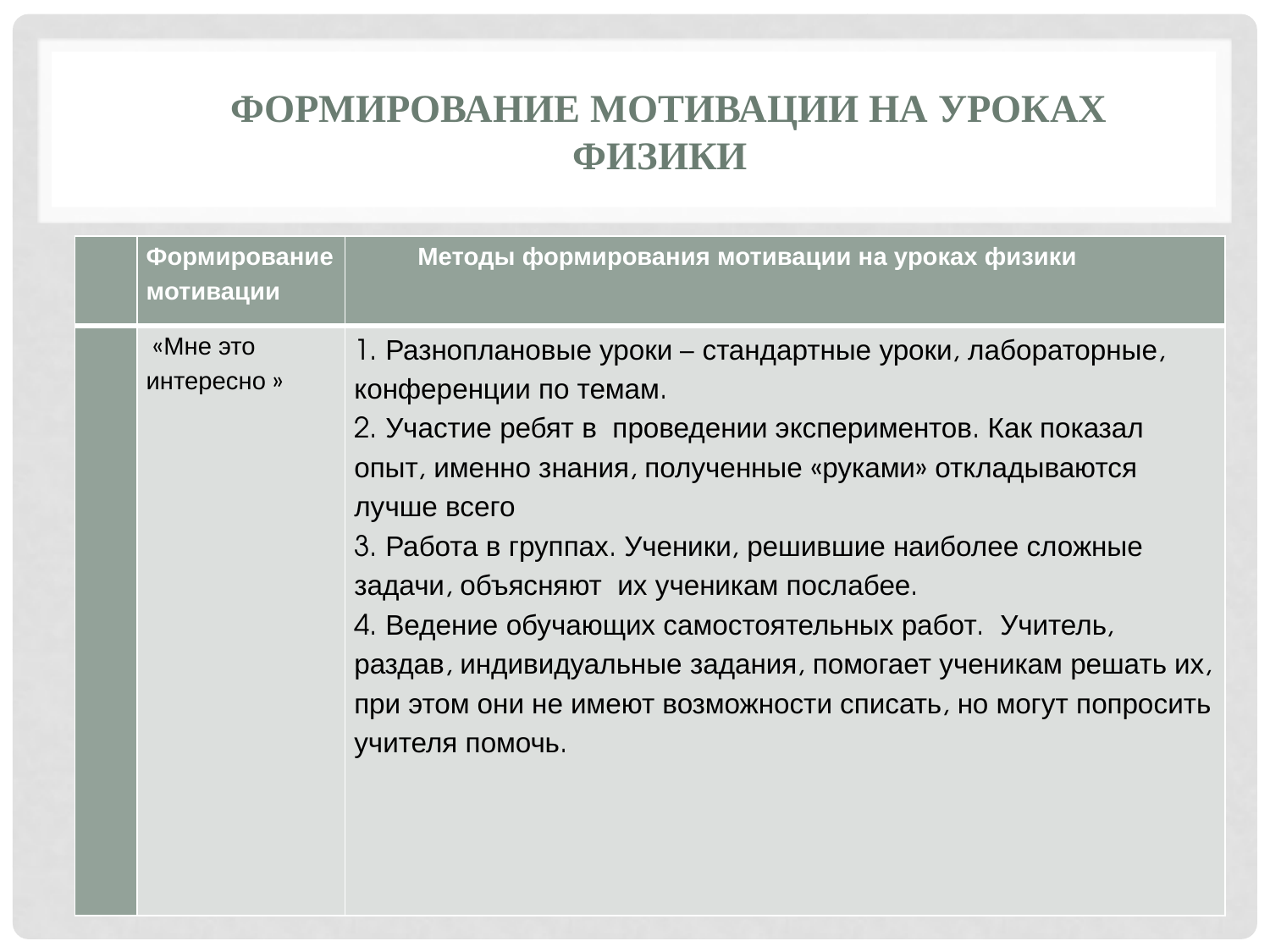

# Формирование мотивации на уроках физики
| № | Формирование мотивации | Методы формирования мотивации на уроках физики |
| --- | --- | --- |
| 1. | «Мне это интересно » | 1. Разноплановые уроки – стандартные уроки, лабораторные, конференции по темам. 2. Участие ребят в проведении экспериментов. Как показал опыт, именно знания, полученные «руками» откладываются лучше всего 3. Работа в группах. Ученики, решившие наиболее сложные задачи, объясняют их ученикам послабее. 4. Ведение обучающих самостоятельных работ. Учитель, раздав, индивидуальные задания, помогает ученикам решать их, при этом они не имеют возможности списать, но могут попросить учителя помочь. |